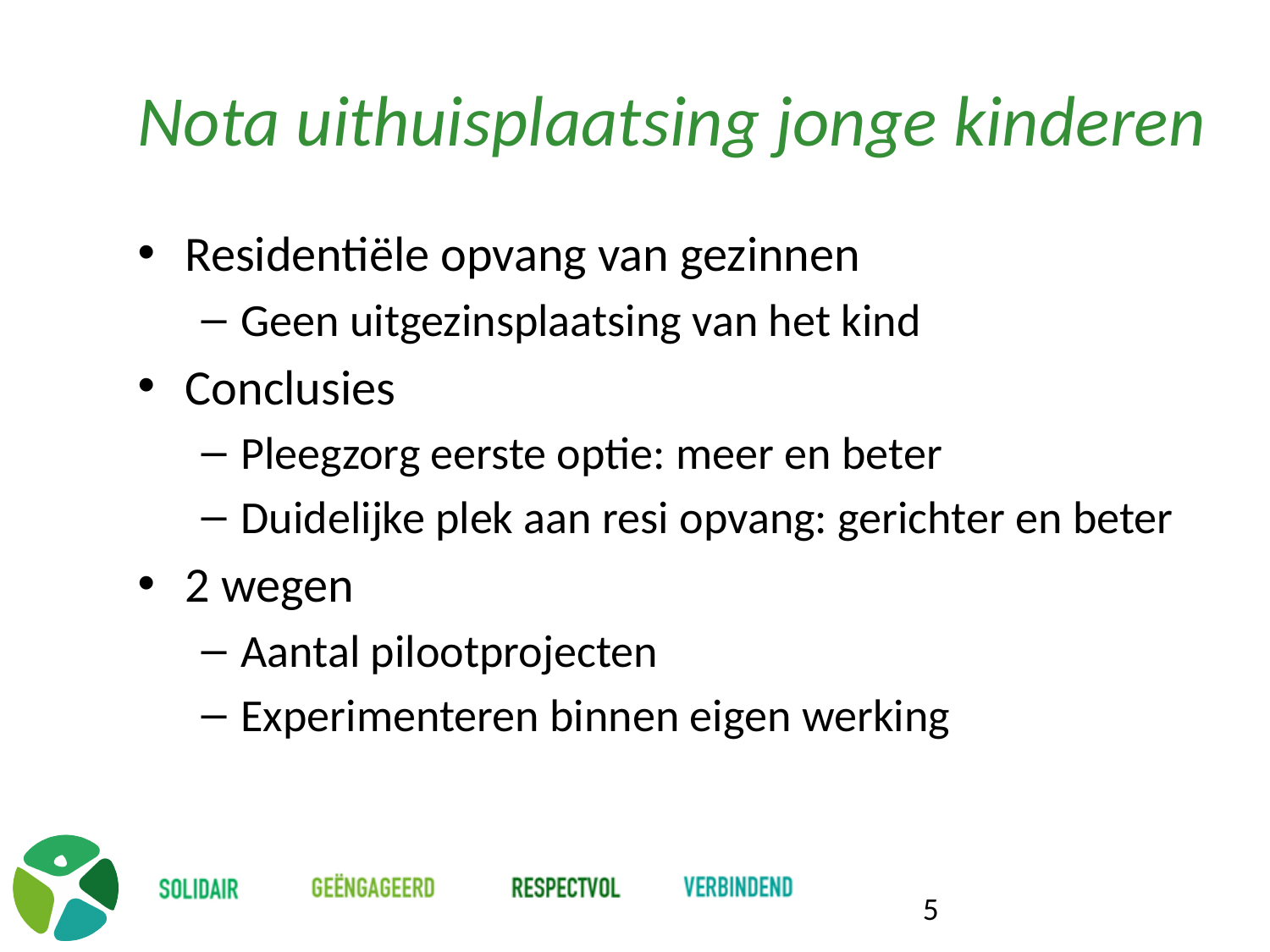

# Nota uithuisplaatsing jonge kinderen
Residentiële opvang van gezinnen
Geen uitgezinsplaatsing van het kind
Conclusies
Pleegzorg eerste optie: meer en beter
Duidelijke plek aan resi opvang: gerichter en beter
2 wegen
Aantal pilootprojecten
Experimenteren binnen eigen werking
5